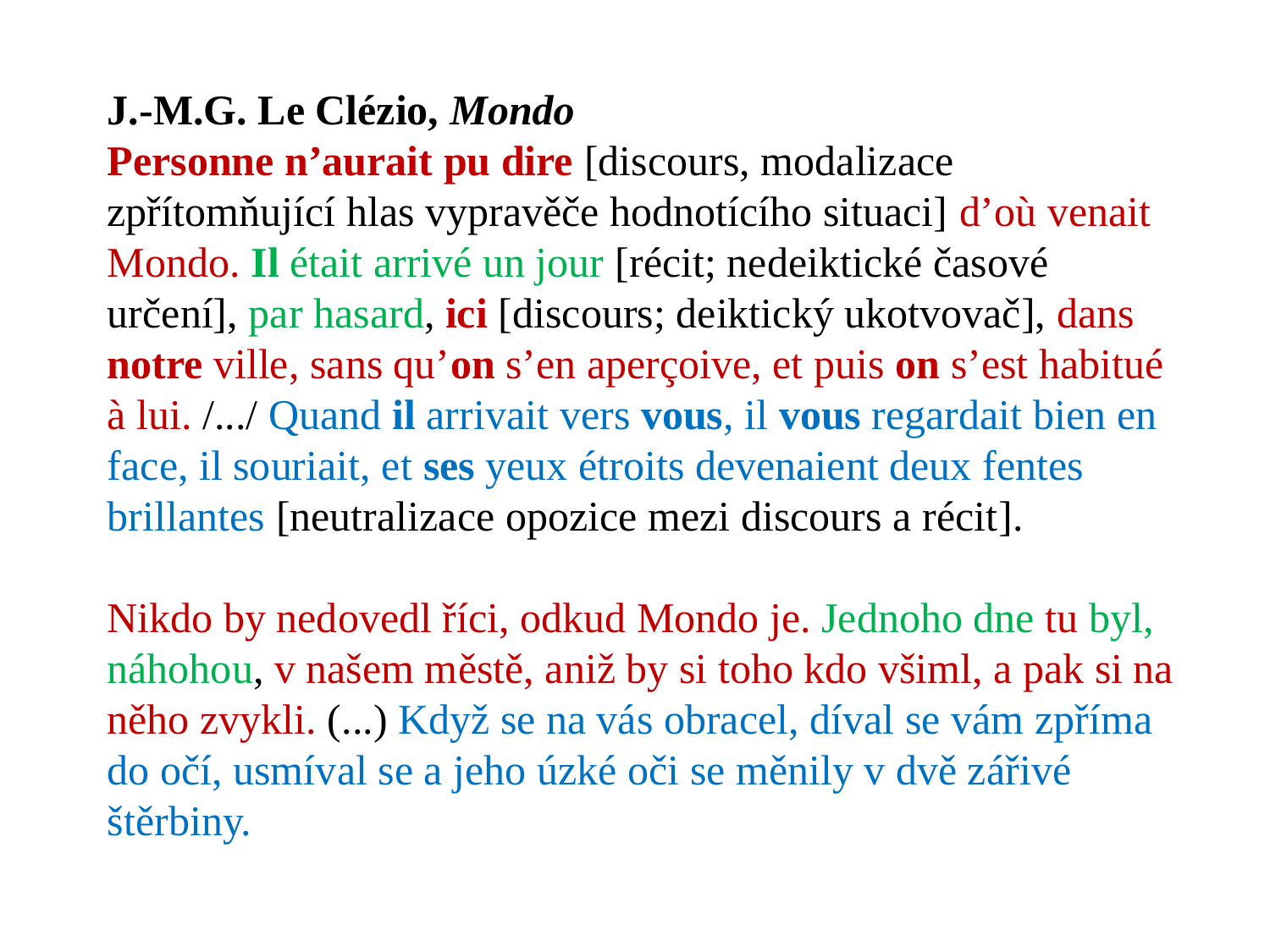

J.-M.G. Le Clézio, Mondo
Personne n’aurait pu dire [discours, modalizace zpřítomňující hlas vypravěče hodnotícího situaci] d’où venait Mondo. Il était arrivé un jour [récit; nedeiktické časové určení], par hasard, ici [discours; deiktický ukotvovač], dans notre ville, sans qu’on s’en aperçoive, et puis on s’est habitué à lui. /.../ Quand il arrivait vers vous, il vous regardait bien en face, il souriait, et ses yeux étroits devenaient deux fentes brillantes [neutralizace opozice mezi discours a récit].

Nikdo by nedovedl říci, odkud Mondo je. Jednoho dne tu byl, náhohou, v našem městě, aniž by si toho kdo všiml, a pak si na něho zvykli. (...) Když se na vás obracel, díval se vám zpříma do očí, usmíval se a jeho úzké oči se měnily v dvě zářivé štěrbiny.